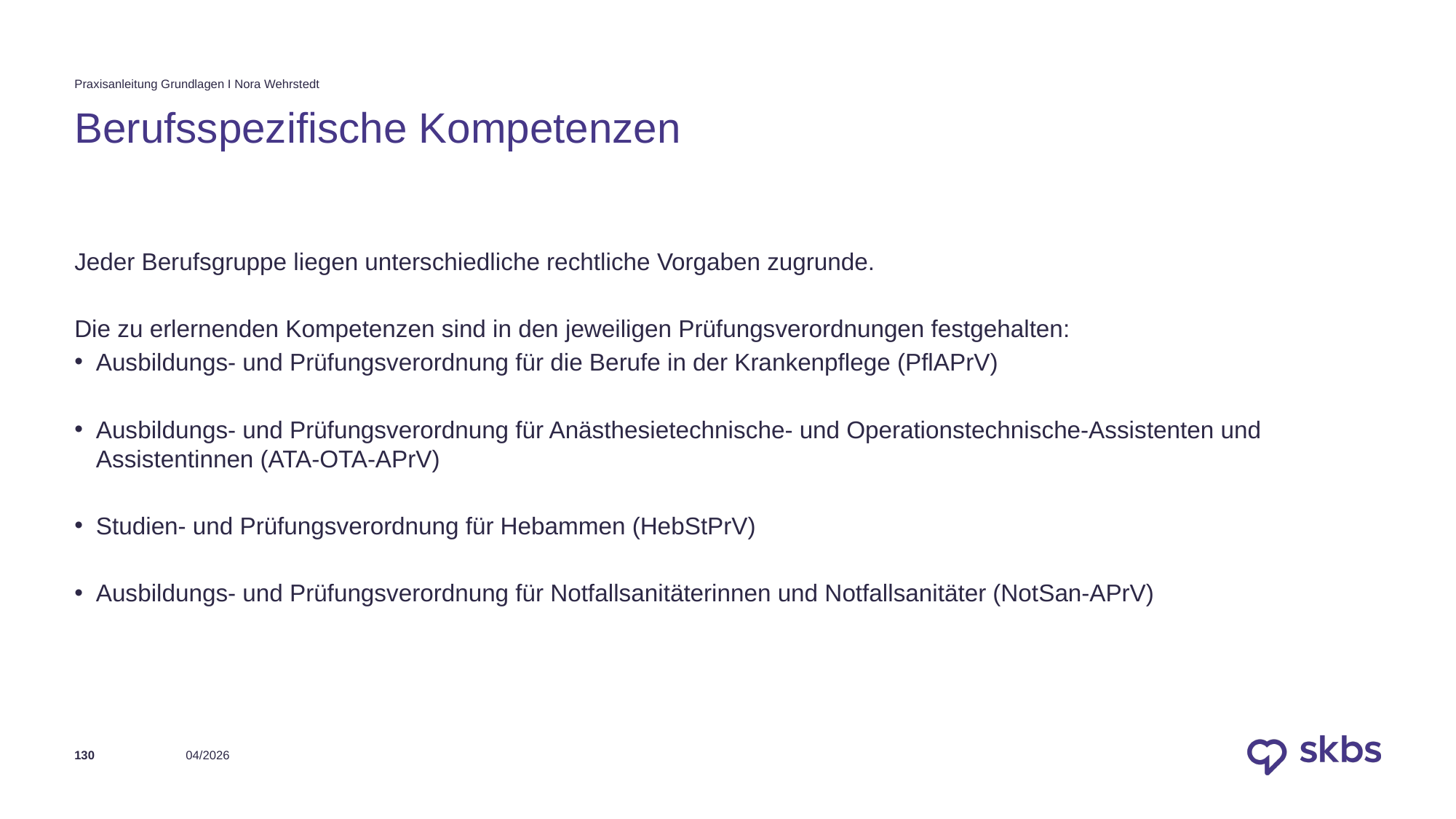

Praxisanleitung Grundlagen I Nora Wehrstedt
# Berufsspezifische Kompetenzen
Jeder Berufsgruppe liegen unterschiedliche rechtliche Vorgaben zugrunde.

Die zu erlernenden Kompetenzen sind in den jeweiligen Prüfungsverordnungen festgehalten:
Ausbildungs- und Prüfungsverordnung für die Berufe in der Krankenpflege (PflAPrV)

Ausbildungs- und Prüfungsverordnung für Anästhesietechnische- und Operationstechnische-Assistenten und Assistentinnen (ATA-OTA-APrV)

Studien- und Prüfungsverordnung für Hebammen (HebStPrV)

Ausbildungs- und Prüfungsverordnung für Notfallsanitäterinnen und Notfallsanitäter (NotSan-APrV)

130
04/2026